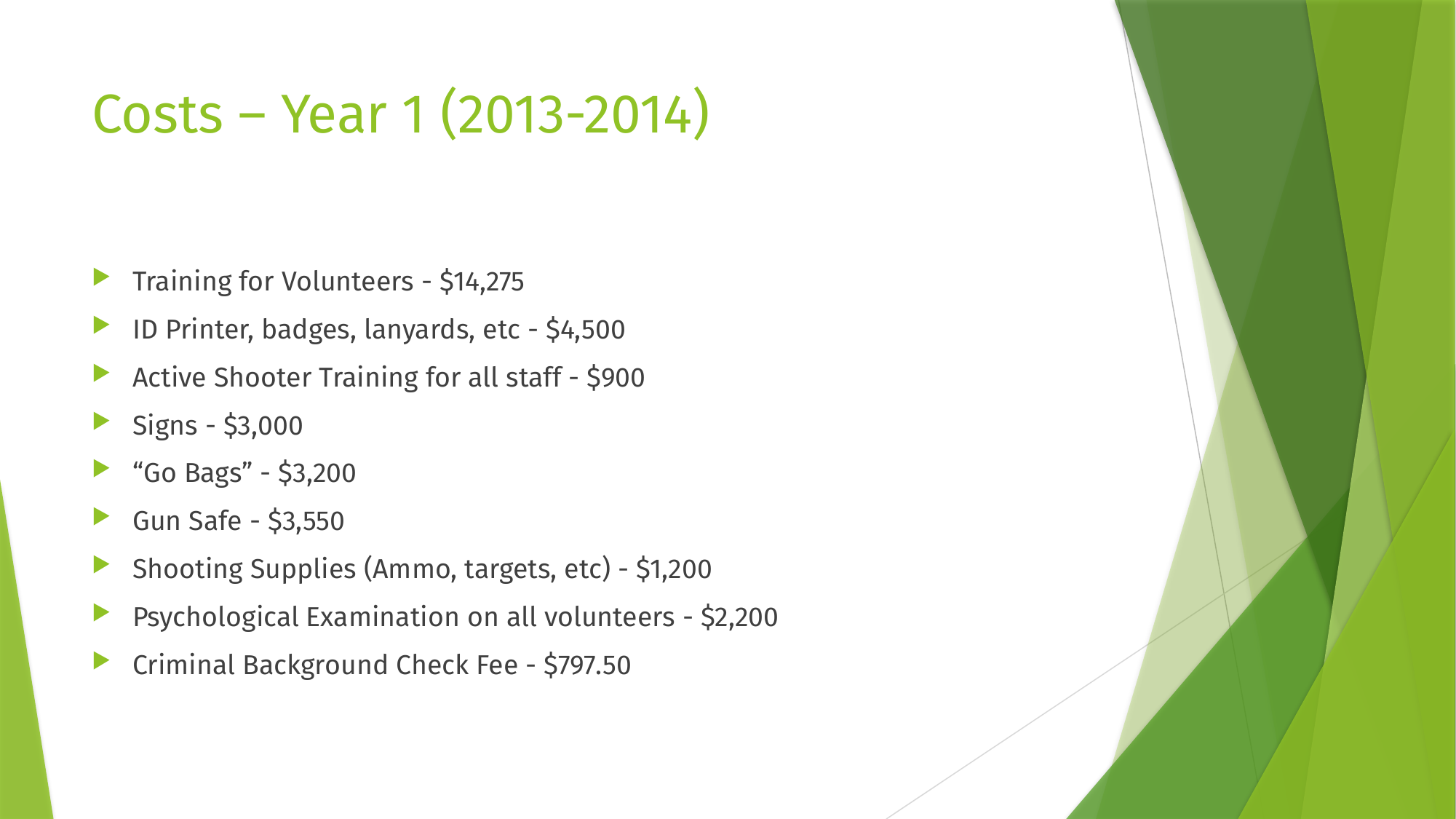

# Costs – Year 1 (2013-2014)
Training for Volunteers - $14,275
ID Printer, badges, lanyards, etc - $4,500
Active Shooter Training for all staff - $900
Signs - $3,000
“Go Bags” - $3,200
Gun Safe - $3,550
Shooting Supplies (Ammo, targets, etc) - $1,200
Psychological Examination on all volunteers - $2,200
Criminal Background Check Fee - $797.50